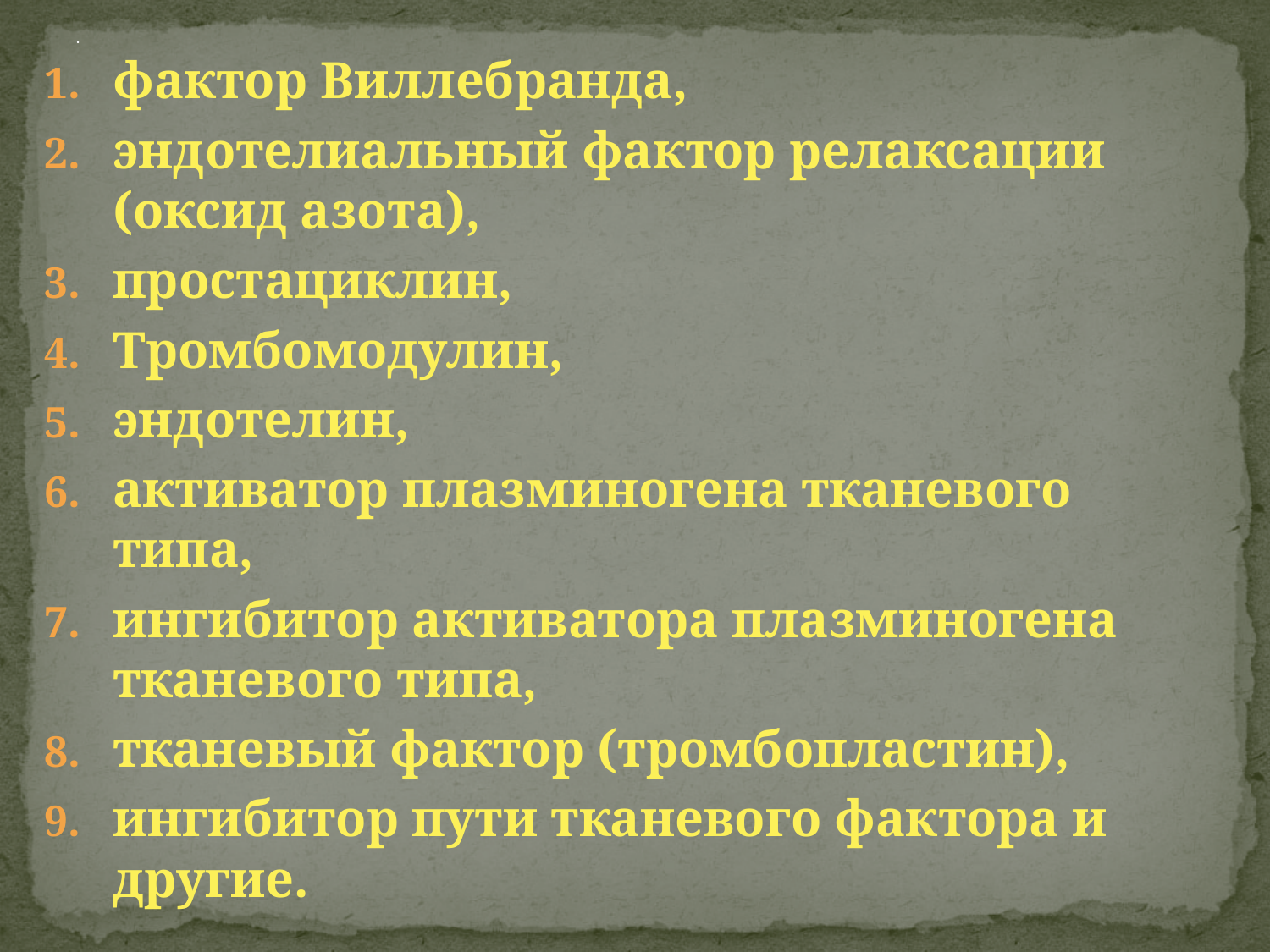

# .
фактор Виллебранда,
эндотелиальный фактор релаксации (оксид азота),
простациклин,
Тромбомодулин,
эндотелин,
активатор плазминогена тканевого типа,
ингибитор активатора плазминогена тканевого типа,
тканевый фактор (тромбопластин),
ингибитор пути тканевого фактора и другие.